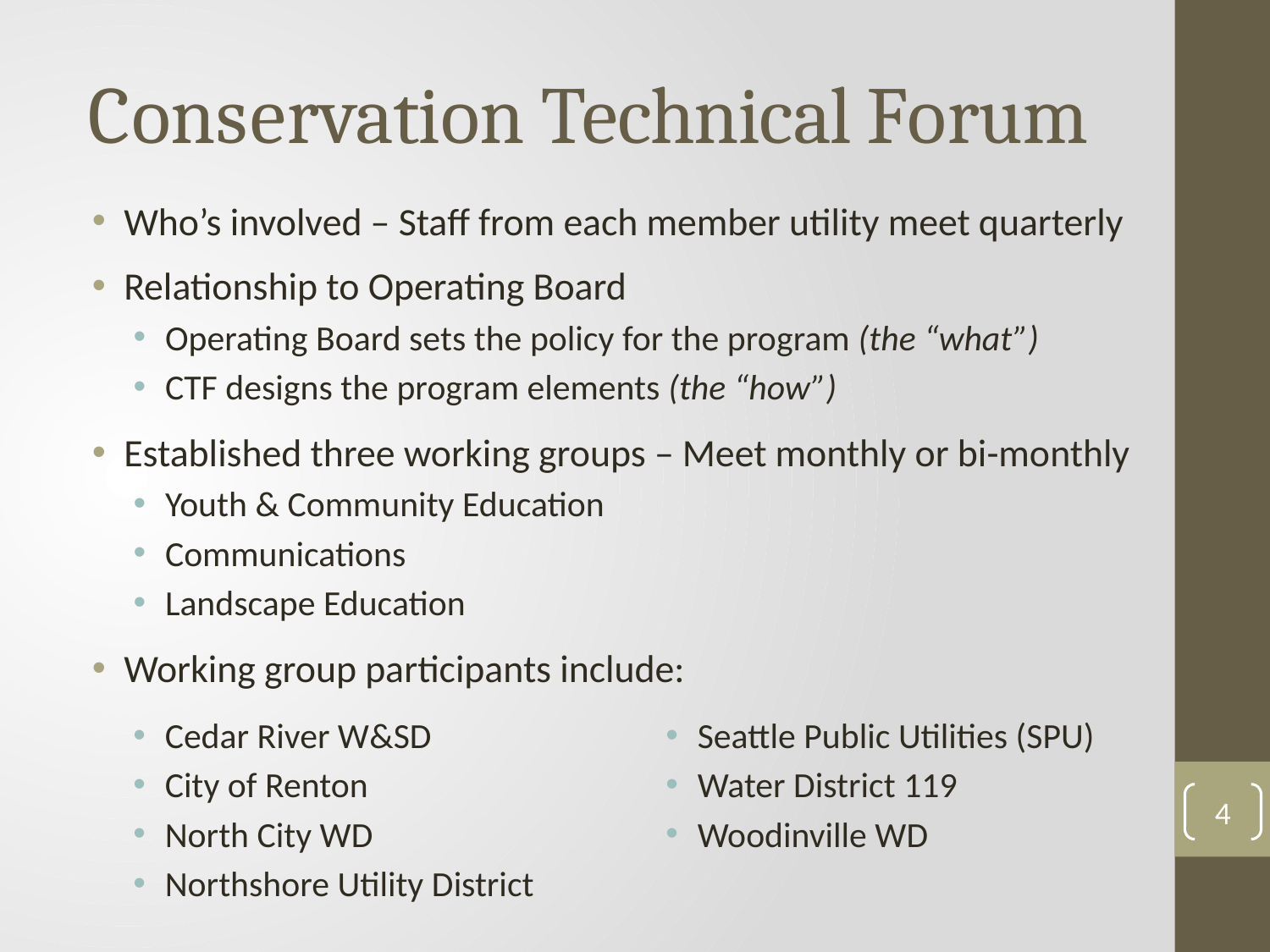

# Conservation Technical Forum
Who’s involved – Staff from each member utility meet quarterly
Relationship to Operating Board
Operating Board sets the policy for the program (the “what”)
CTF designs the program elements (the “how”)
Established three working groups – Meet monthly or bi-monthly
Youth & Community Education
Communications
Landscape Education
Working group participants include:
Cedar River W&SD
City of Renton
North City WD
Northshore Utility District

Olympic View W&SD
Seattle Public Utilities (SPU)
Water District 119
Woodinville WD
4